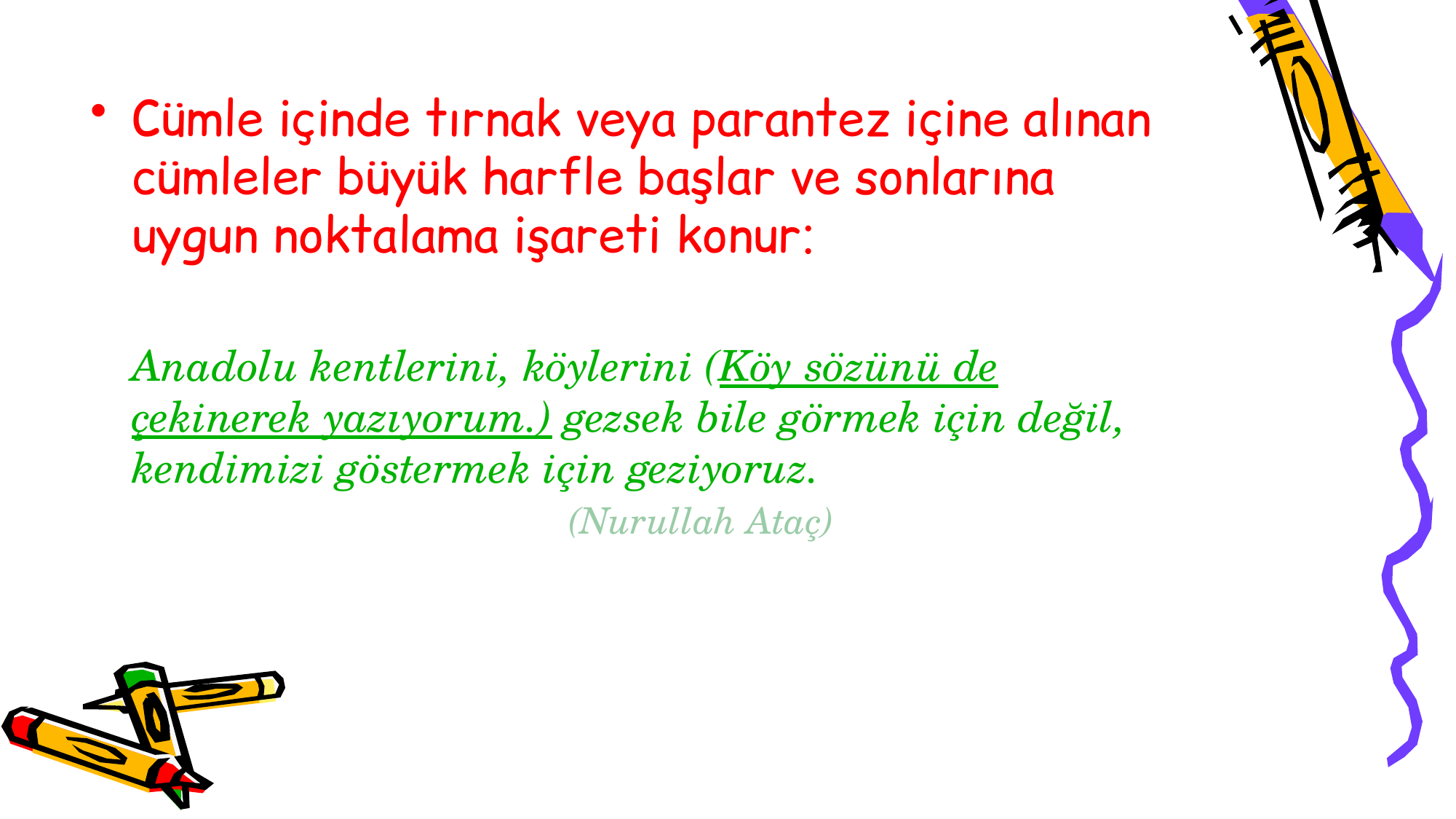

Cümle içinde tırnak veya parantez içine alınan cümleler büyük harfle başlar ve sonlarına uygun noktalama işareti konur:

	Anadolu kentlerini, köylerini (Köy sözünü de çekinerek yazıyorum.) gezsek bile görmek için değil, kendimizi göstermek için geziyoruz.               						(Nurullah Ataç)